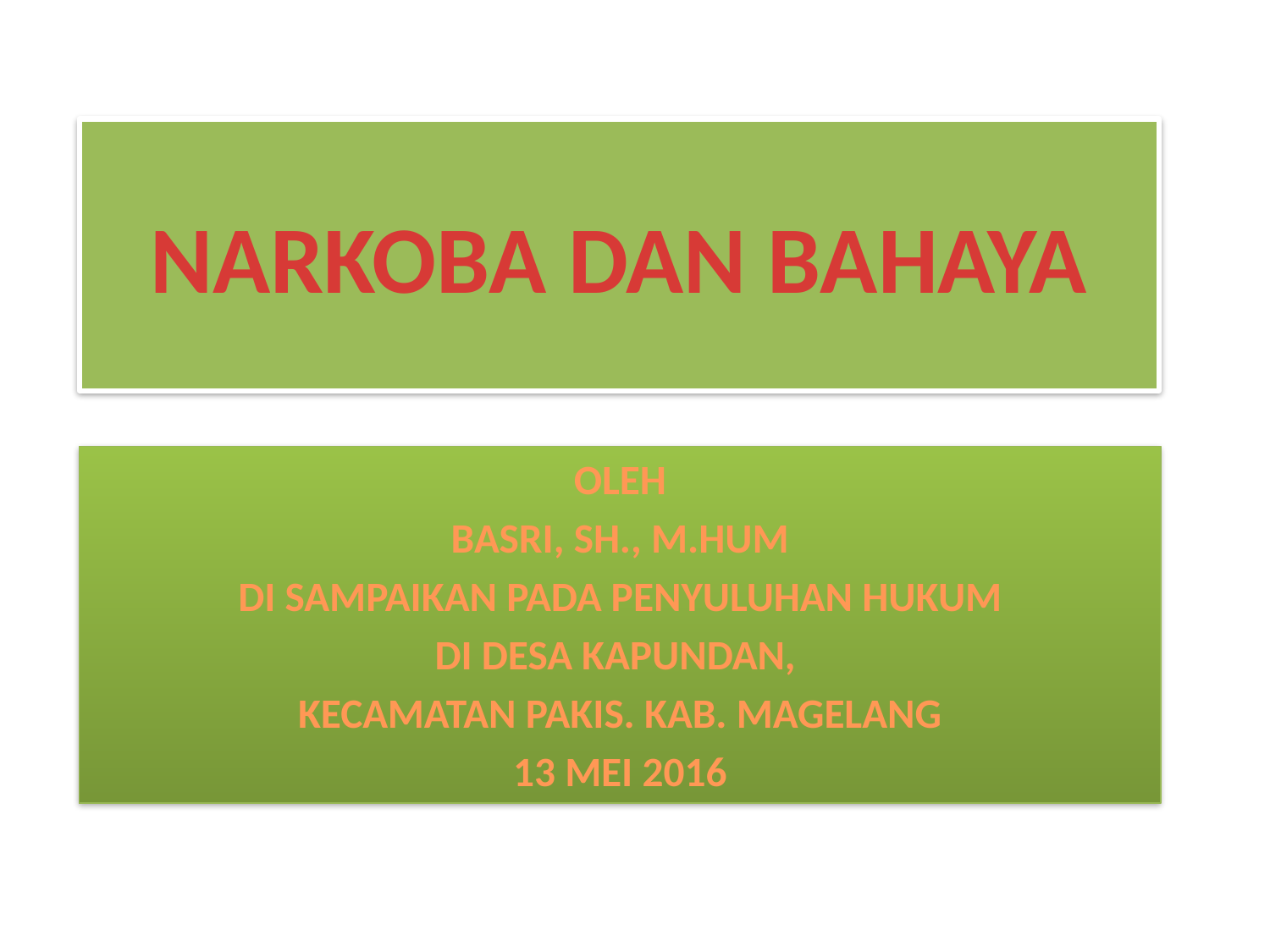

# NARKOBA DAN BAHAYA
OLEH
BASRI, SH., M.HUM
DI SAMPAIKAN PADA PENYULUHAN HUKUM
DI DESA KAPUNDAN,
KECAMATAN PAKIS. KAB. MAGELANG
13 MEI 2016